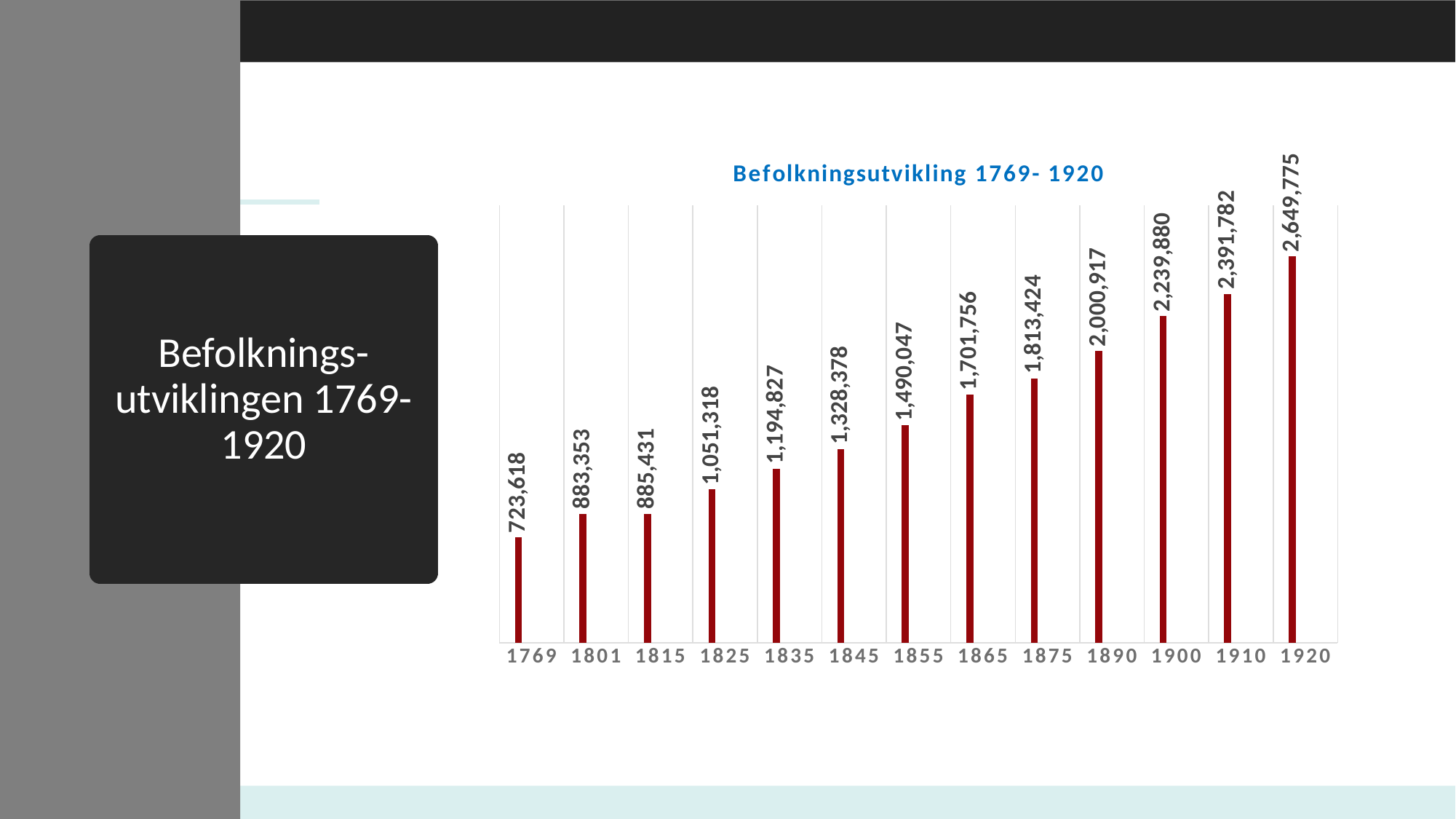

### Chart: Befolkningsutvikling 1769- 1920

| Category | Serie 1 | Kolonne2 | Kolonne1 |
|---|---|---|---|
| 1769 | 723618.0 | None | None |
| 1801 | 883353.0 | None | None |
| 1815 | 885431.0 | None | None |
| 1825 | 1051318.0 | None | None |
| 1835 | 1194827.0 | None | None |
| 1845 | 1328378.0 | None | None |
| 1855 | 1490047.0 | None | None |
| 1865 | 1701756.0 | None | None |
| 1875 | 1813424.0 | None | None |
| 1890 | 2000917.0 | None | None |
| 1900 | 2239880.0 | None | None |
| 1910 | 2391782.0 | None | None |
| 1920 | 2649775.0 | None | None |
# Befolknings-utviklingen 1769- 1920